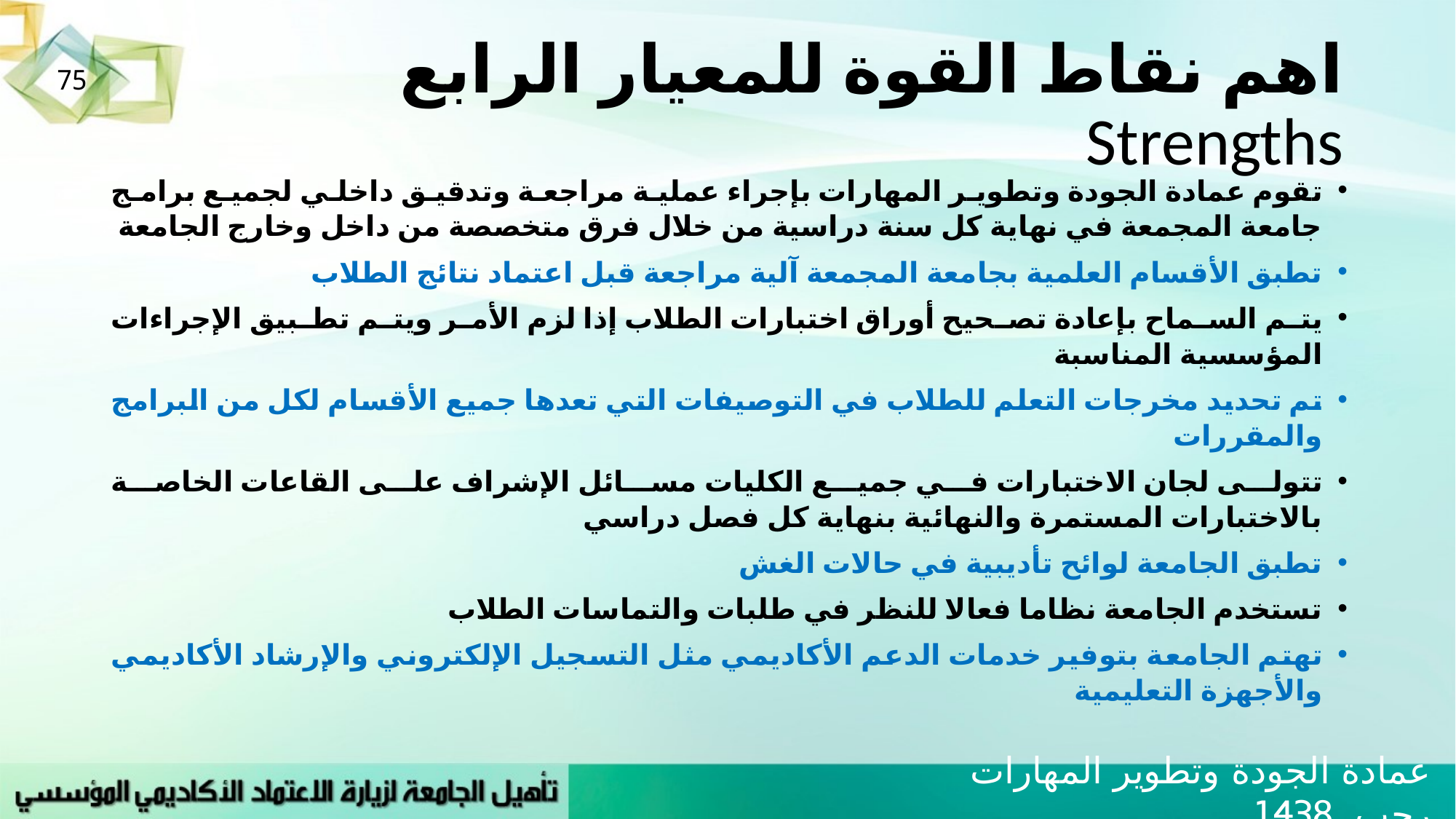

# اهم نقاط القوة للمعيار الرابع              Strengths
75
تقوم عمادة الجودة وتطوير المهارات بإجراء عملية مراجعة وتدقيق داخلي لجميع برامج جامعة المجمعة في نهاية كل سنة دراسية من خلال فرق متخصصة من داخل وخارج الجامعة
تطبق الأقسام العلمية بجامعة المجمعة آلية مراجعة قبل اعتماد نتائج الطلاب
يتم السماح بإعادة تصحيح أوراق اختبارات الطلاب إذا لزم الأمر ويتم تطبيق الإجراءات المؤسسية المناسبة
تم تحديد مخرجات التعلم للطلاب في التوصيفات التي تعدها جميع الأقسام لكل من البرامج والمقررات
تتولى لجان الاختبارات في جميع الكليات مسائل الإشراف على القاعات الخاصة بالاختبارات المستمرة والنهائية بنهاية كل فصل دراسي
تطبق الجامعة لوائح تأديبية في حالات الغش
تستخدم الجامعة نظاما فعالا للنظر في طلبات والتماسات الطلاب
تهتم الجامعة بتوفير خدمات الدعم الأكاديمي مثل التسجيل الإلكتروني والإرشاد الأكاديمي والأجهزة التعليمية
عمادة الجودة وتطوير المهارات                               رجب  1438